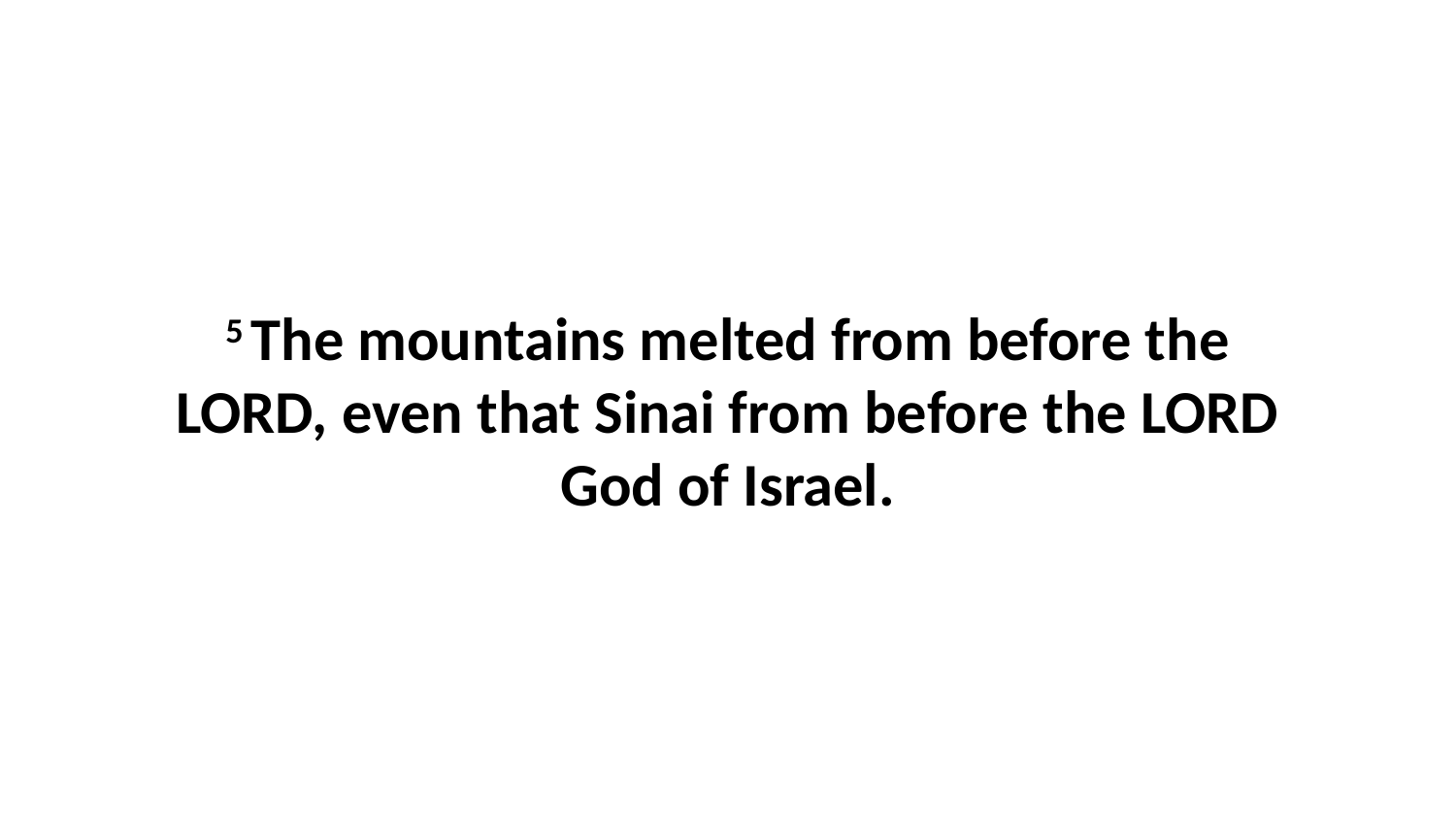

5 The mountains melted from before the LORD, even that Sinai from before the LORD God of Israel.